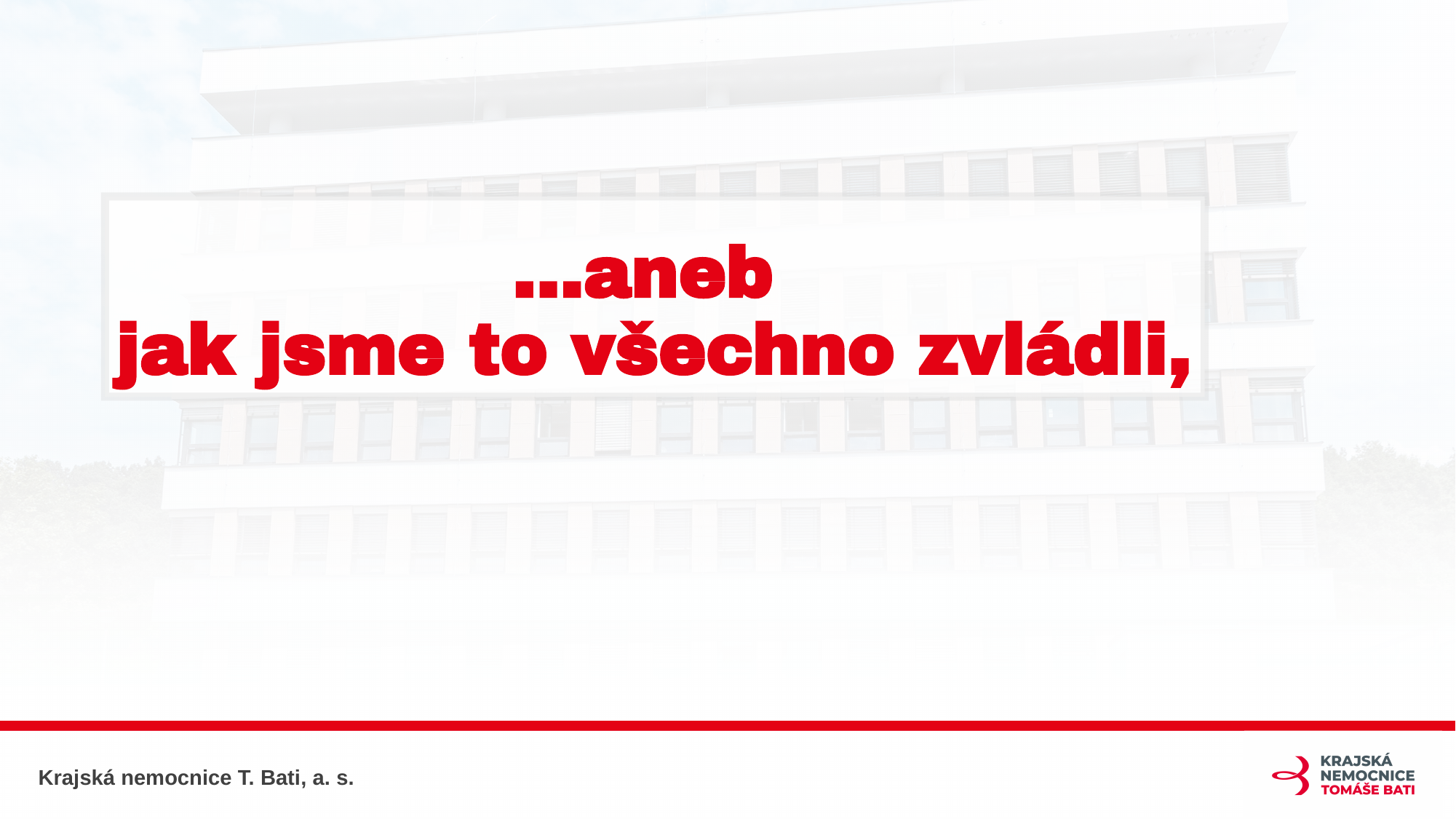

# …aneb jak jsme to všechno zvládli,